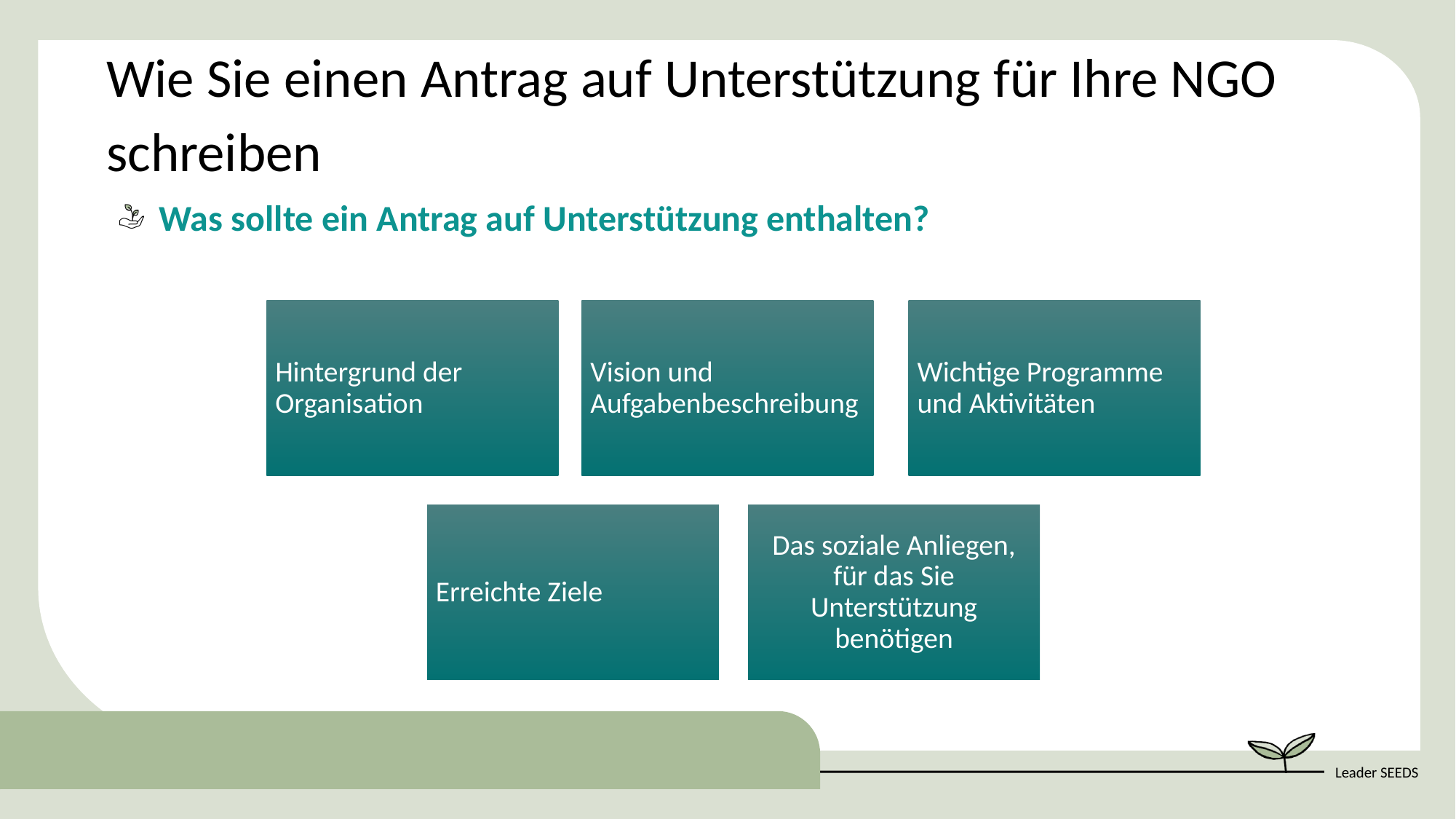

Wie Sie einen Antrag auf Unterstützung für Ihre NGO
schreiben

Was sollte ein Antrag auf Unterstützung enthalten?
Hintergrund der Organisation
Vision und Aufgabenbeschreibung
Wichtige Programme und Aktivitäten
Erreichte Ziele
Das soziale Anliegen, für das Sie Unterstützung benötigen